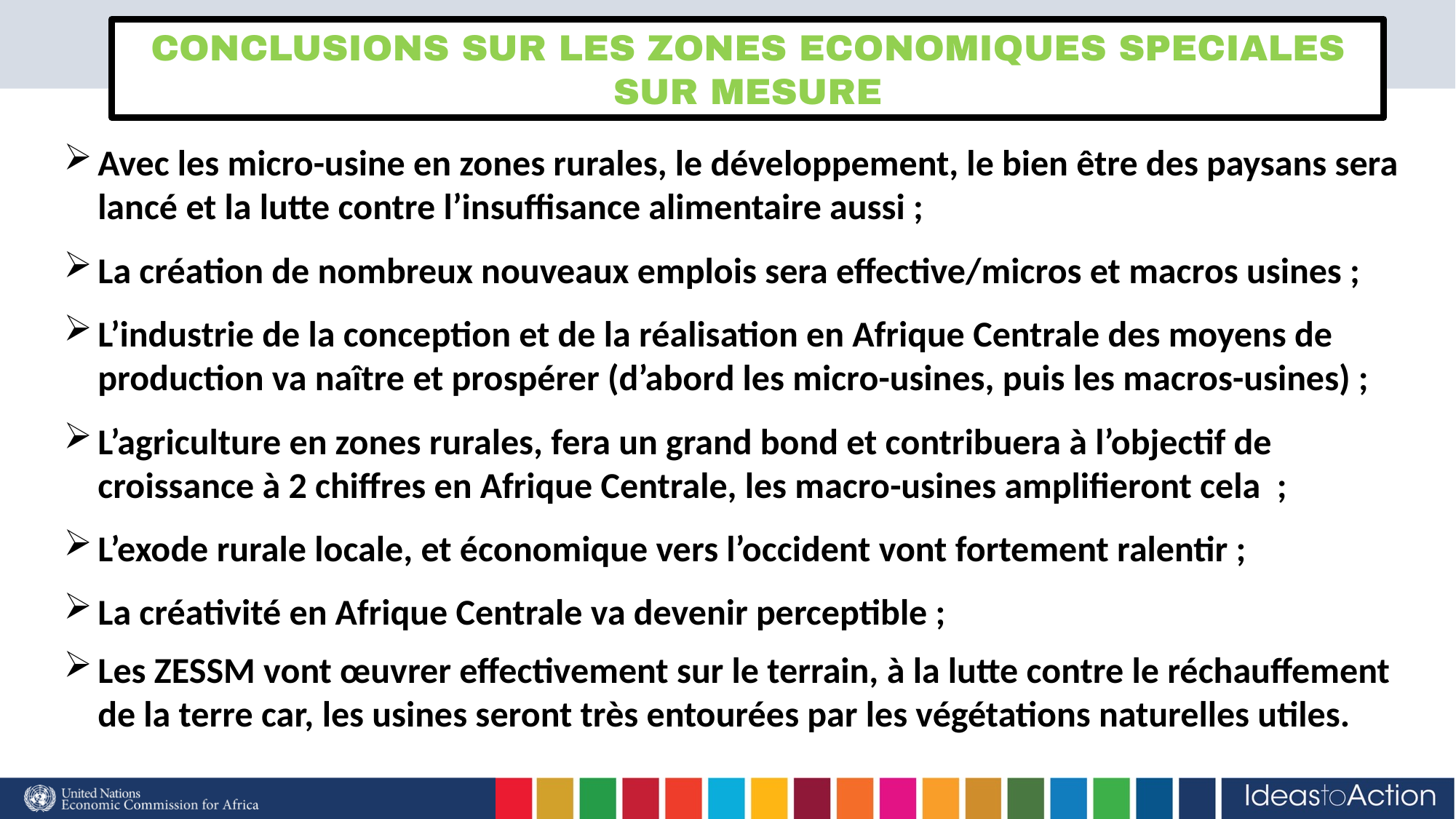

CONCLUSIONS SUR LES ZONES ECONOMIQUES SPECIALES SUR MESURE
Avec les micro-usine en zones rurales, le développement, le bien être des paysans sera lancé et la lutte contre l’insuffisance alimentaire aussi ;

La création de nombreux nouveaux emplois sera effective/micros et macros usines ;

L’industrie de la conception et de la réalisation en Afrique Centrale des moyens de production va naître et prospérer (d’abord les micro-usines, puis les macros-usines) ;

L’agriculture en zones rurales, fera un grand bond et contribuera à l’objectif de croissance à 2 chiffres en Afrique Centrale, les macro-usines amplifieront cela  ;

L’exode rurale locale, et économique vers l’occident vont fortement ralentir ;

La créativité en Afrique Centrale va devenir perceptible ;

Les ZESSM vont œuvrer effectivement sur le terrain, à la lutte contre le réchauffement de la terre car, les usines seront très entourées par les végétations naturelles utiles.